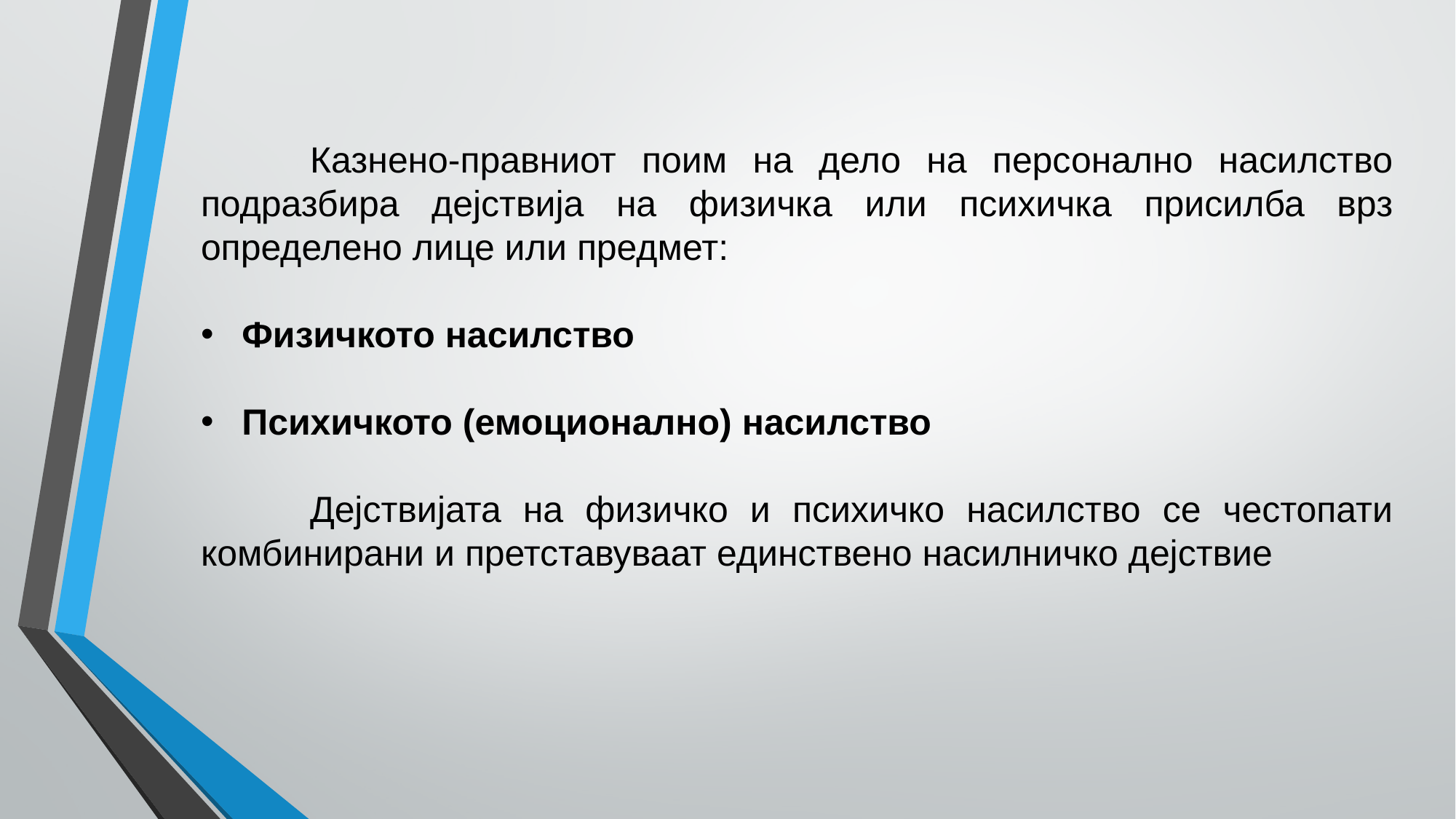

Казнено-правниот поим на дело на персонално насилство подразбира дејствија на физичка или психичка присилба врз определено лице или предмет:

Физичкото насилство

Психичкото (емоционално) насилство

	Дејствијата на физичко и психичко насилство се честопати комбинирани и претставуваат единствено насилничко дејствие